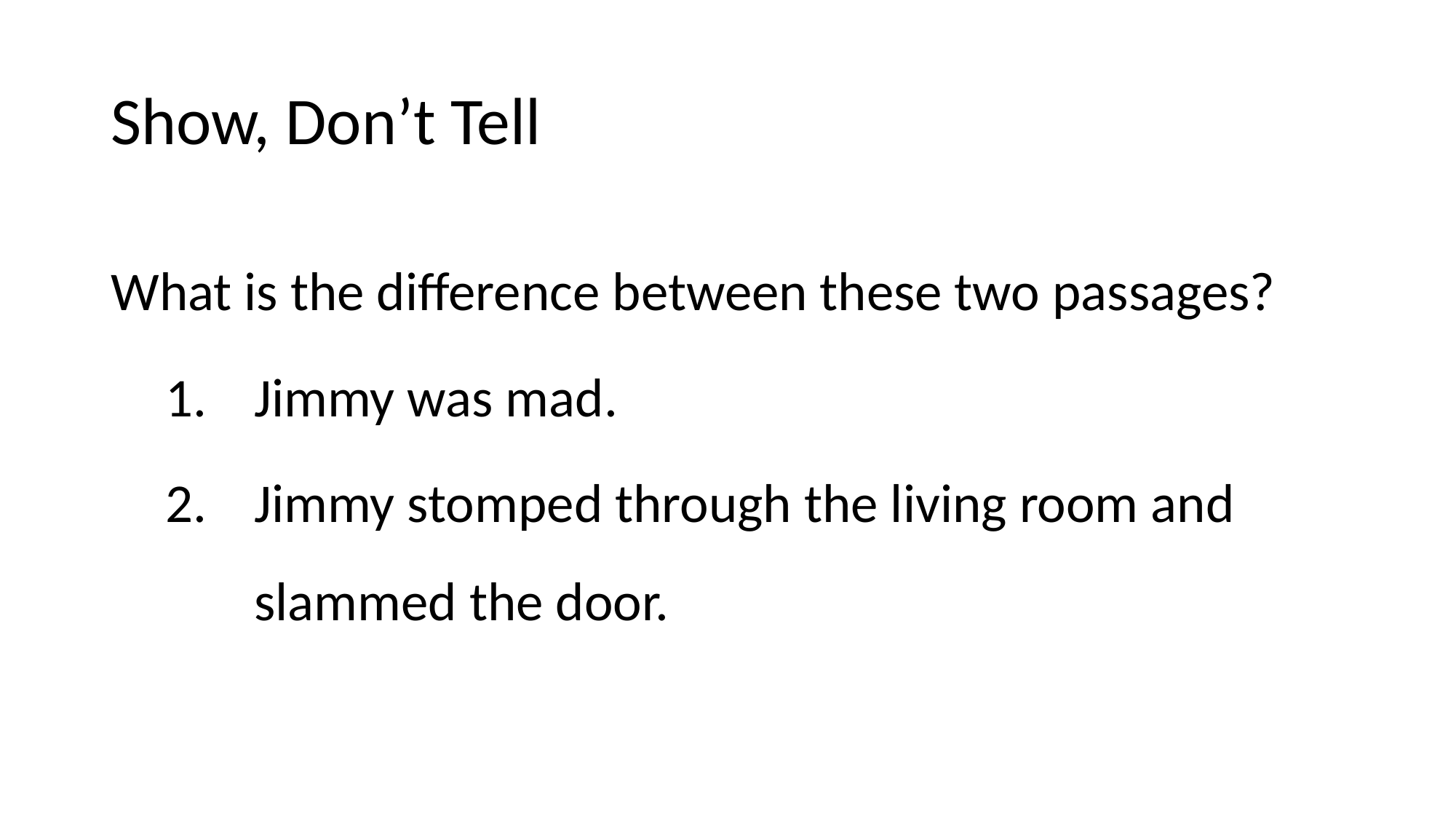

# Show, Don’t Tell
What is the difference between these two passages?
Jimmy was mad.
Jimmy stomped through the living room and slammed the door.